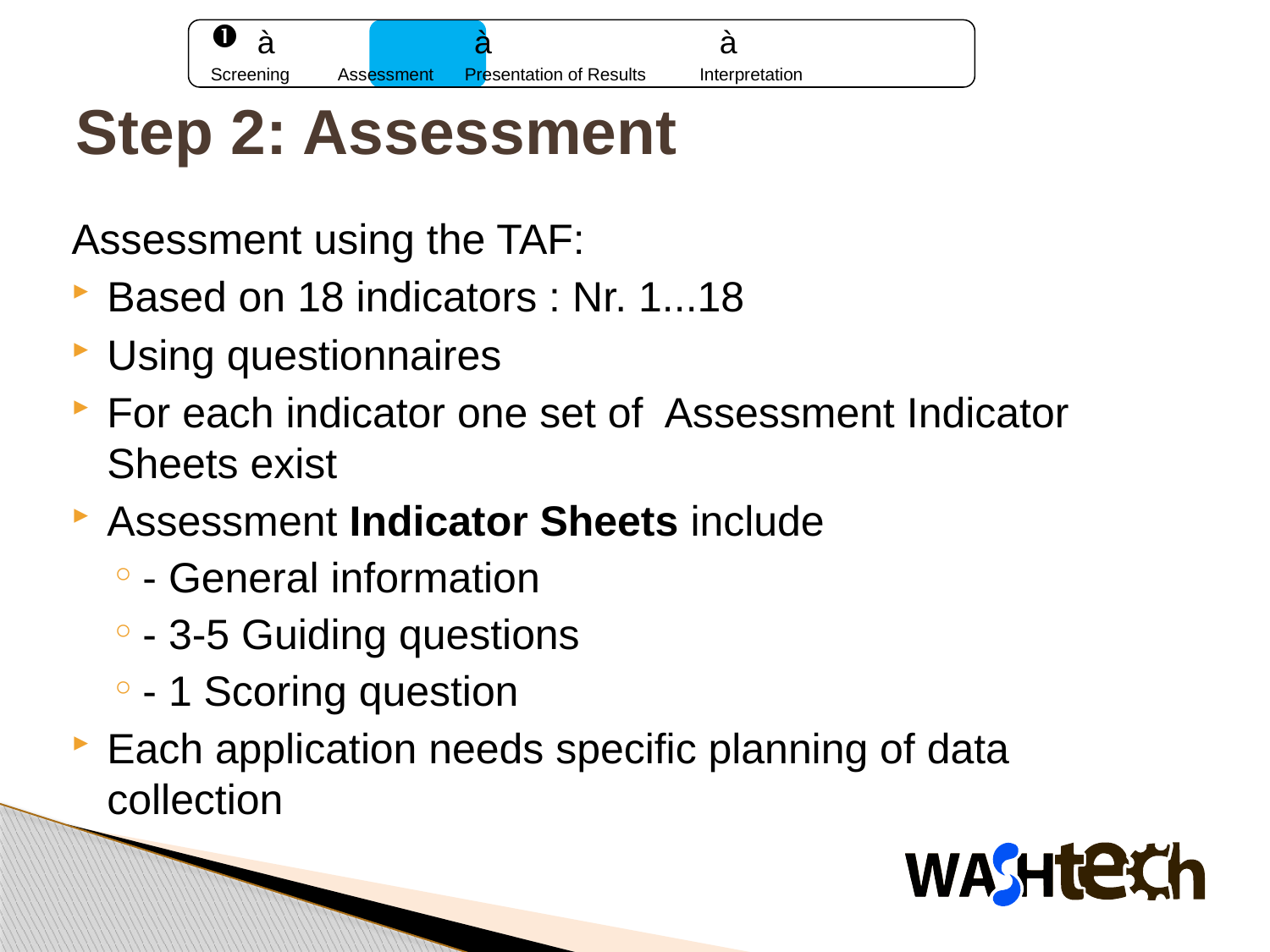

à	 	 à		à	
Screening	Assessment	Presentation of Results           Interpretation

# Step 2: Assessment
Assessment using the TAF:
Based on 18 indicators : Nr. 1...18
Using questionnaires
For each indicator one set of  Assessment Indicator Sheets exist
Assessment Indicator Sheets include
- General information
- 3-5 Guiding questions
- 1 Scoring question
Each application needs specific planning of data collection